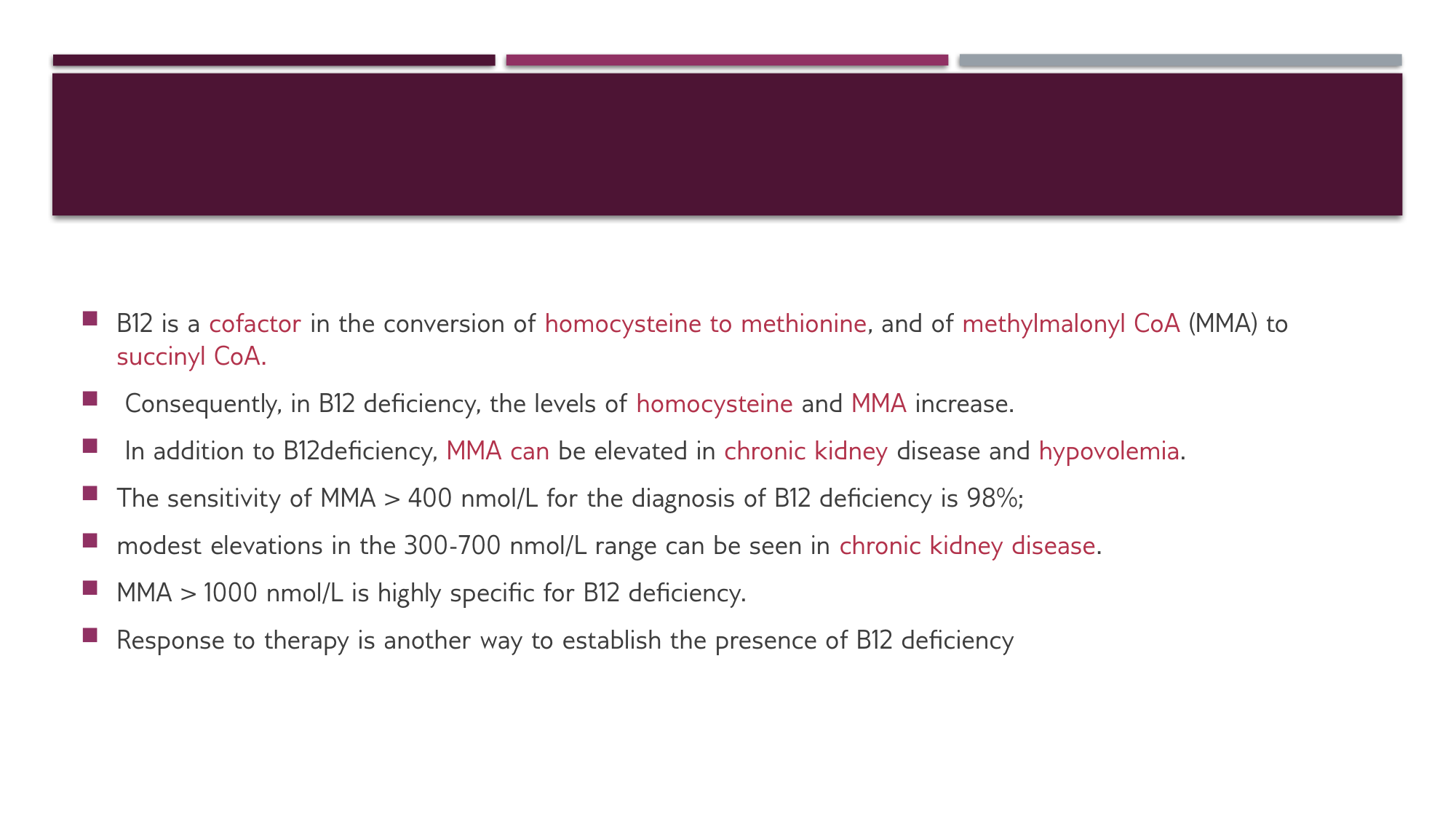

#
B12 is a cofactor in the conversion of homocysteine to methionine, and of methylmalonyl CoA (MMA) to succinyl CoA.
 Consequently, in B12 deficiency, the levels of homocysteine and MMA increase.
 In addition to B12deficiency, MMA can be elevated in chronic kidney disease and hypovolemia.
The sensitivity of MMA > 400 nmol/L for the diagnosis of B12 deficiency is 98%;
modest elevations in the 300-700 nmol/L range can be seen in chronic kidney disease.
MMA > 1000 nmol/L is highly specific for B12 deficiency.
Response to therapy is another way to establish the presence of B12 deficiency